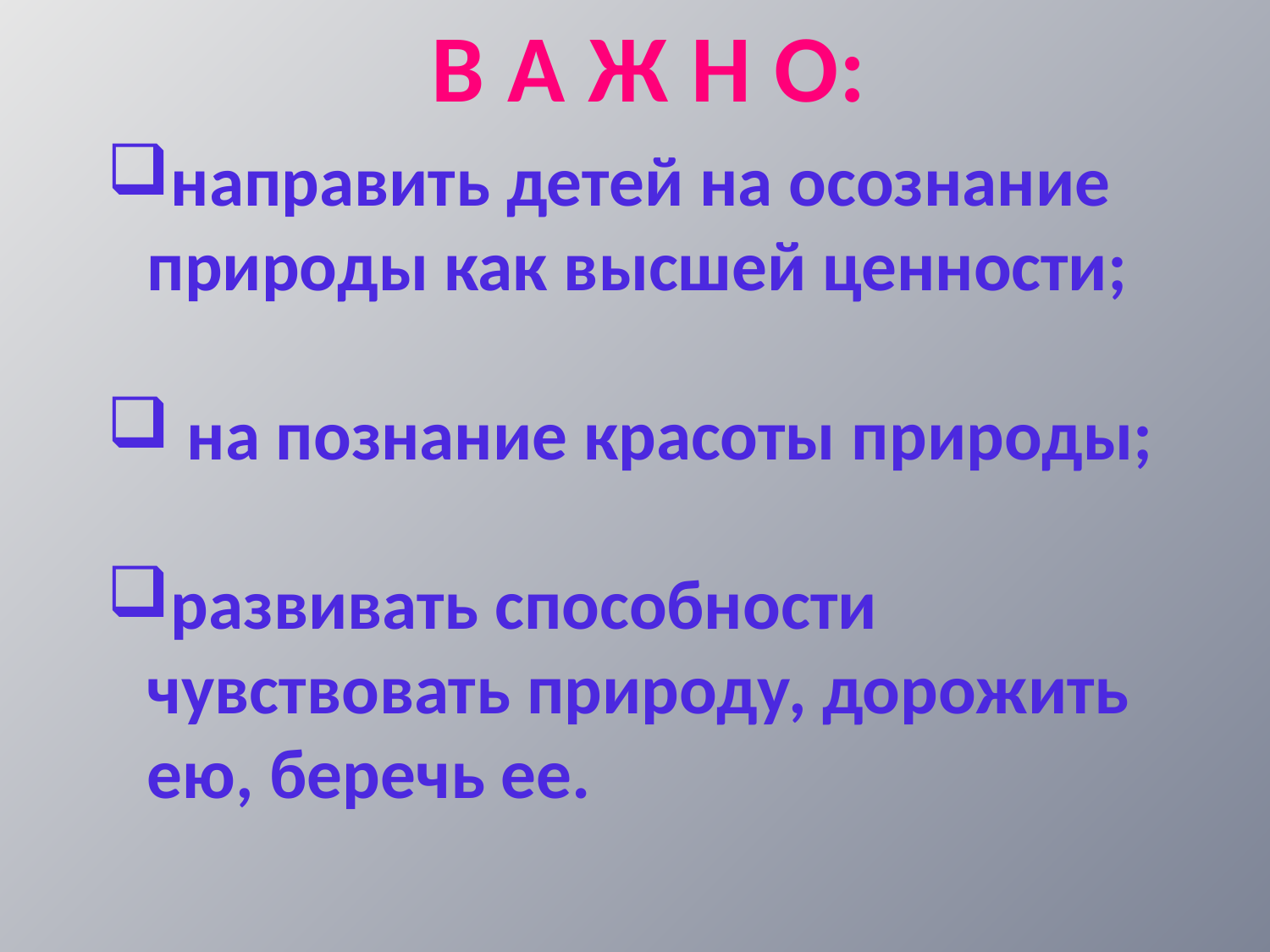

В А Ж Н О:
направить детей на осознание природы как высшей ценности;

 на познание красоты природы;

развивать способности чувствовать природу, дорожить ею, беречь ее.